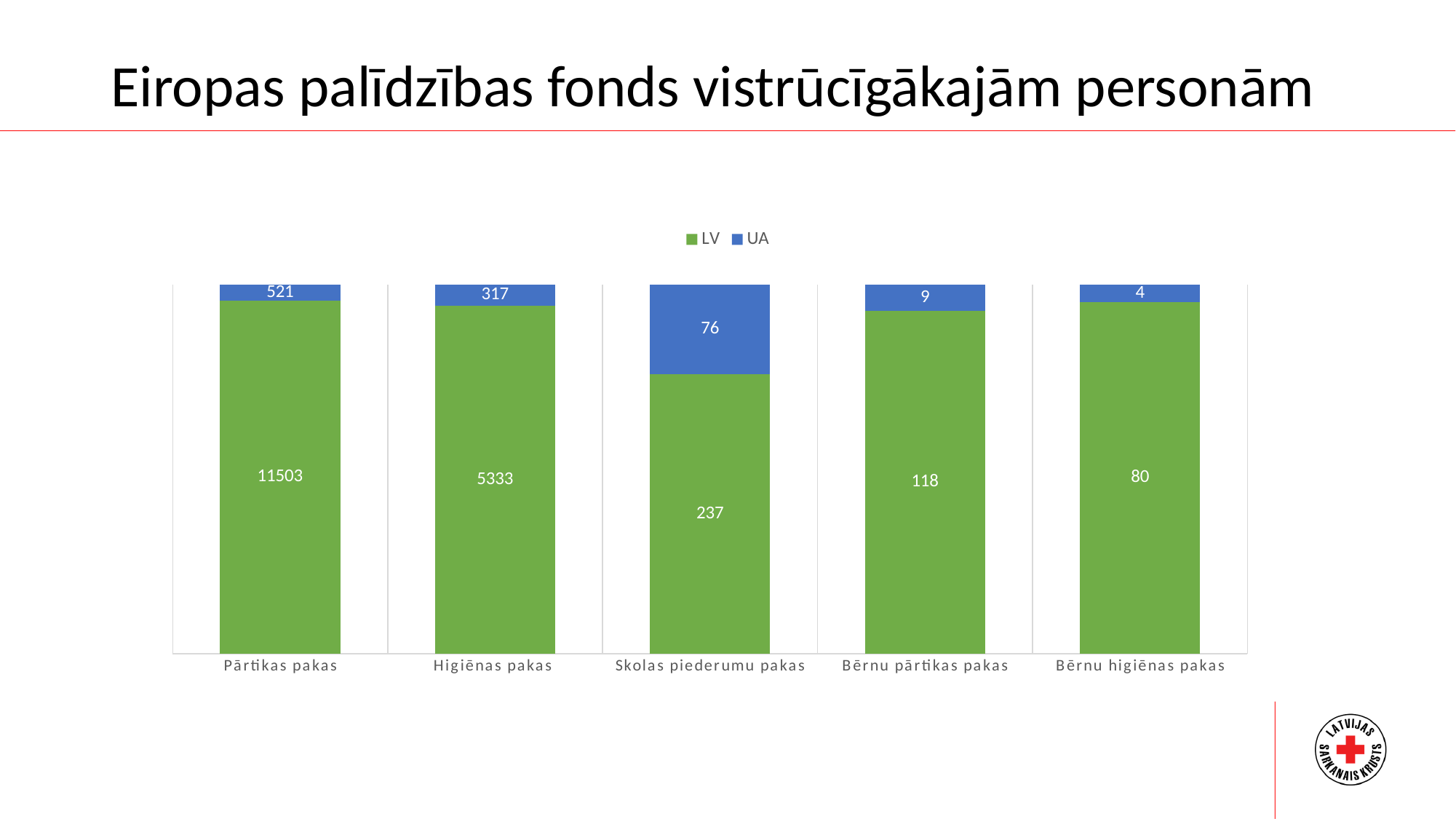

# Eiropas palīdzības fonds vistrūcīgākajām personām

### Chart

| Category | LV | UA |
|---|---|---|
| Pārtikas pakas | 11503.0 | 521.0 |
| Higiēnas pakas  | 5333.0 | 317.0 |
| Skolas piederumu pakas | 237.0 | 76.0 |
| Bērnu pārtikas pakas | 118.0 | 9.0 |
| Bērnu higiēnas pakas | 80.0 | 4.0 |